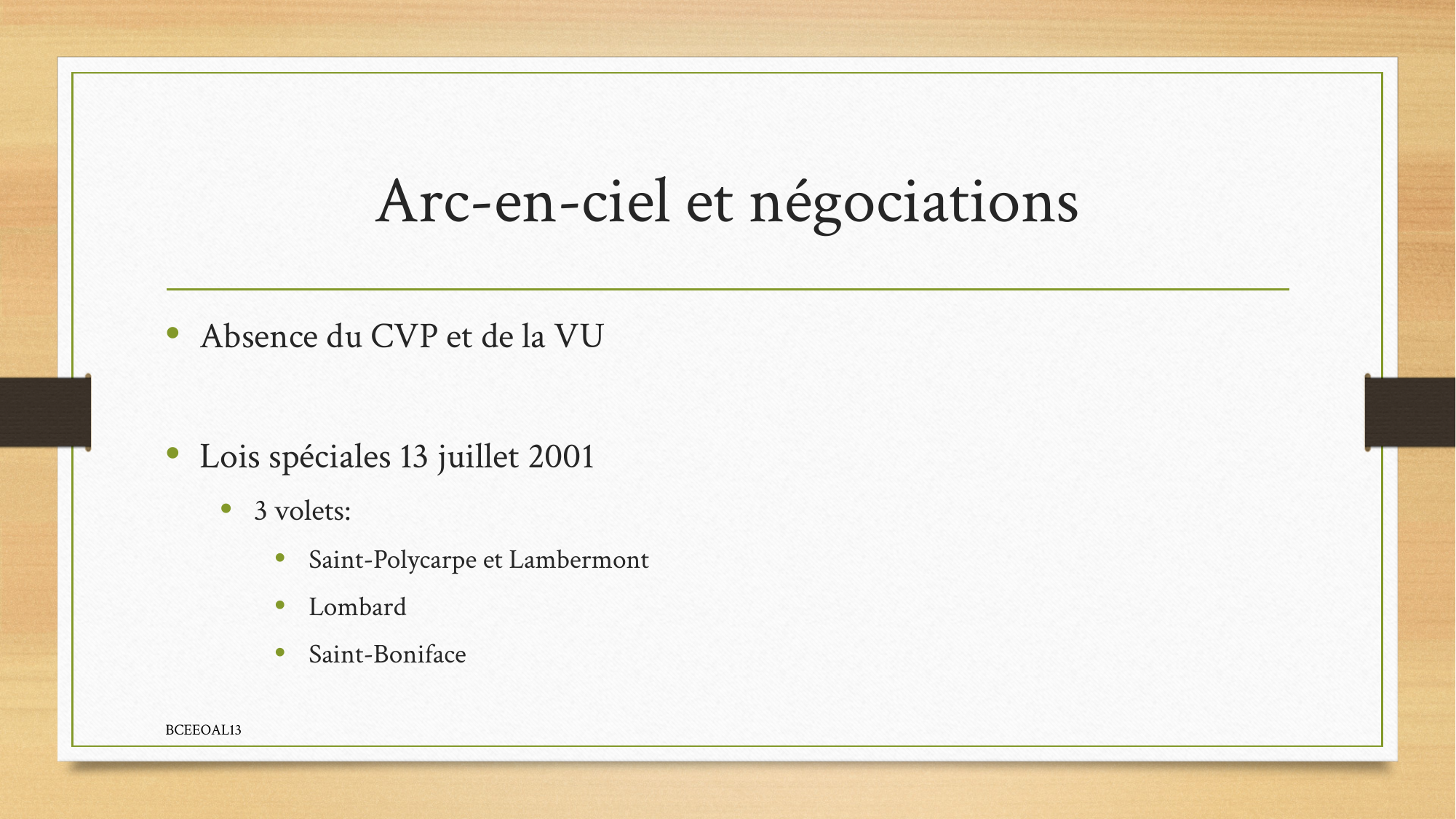

# Arc-en-ciel et négociations
Absence du CVP et de la VU

Lois spéciales 13 juillet 2001
3 volets:
Saint-Polycarpe et Lambermont
Lombard
Saint-Boniface

BCEEOAL13